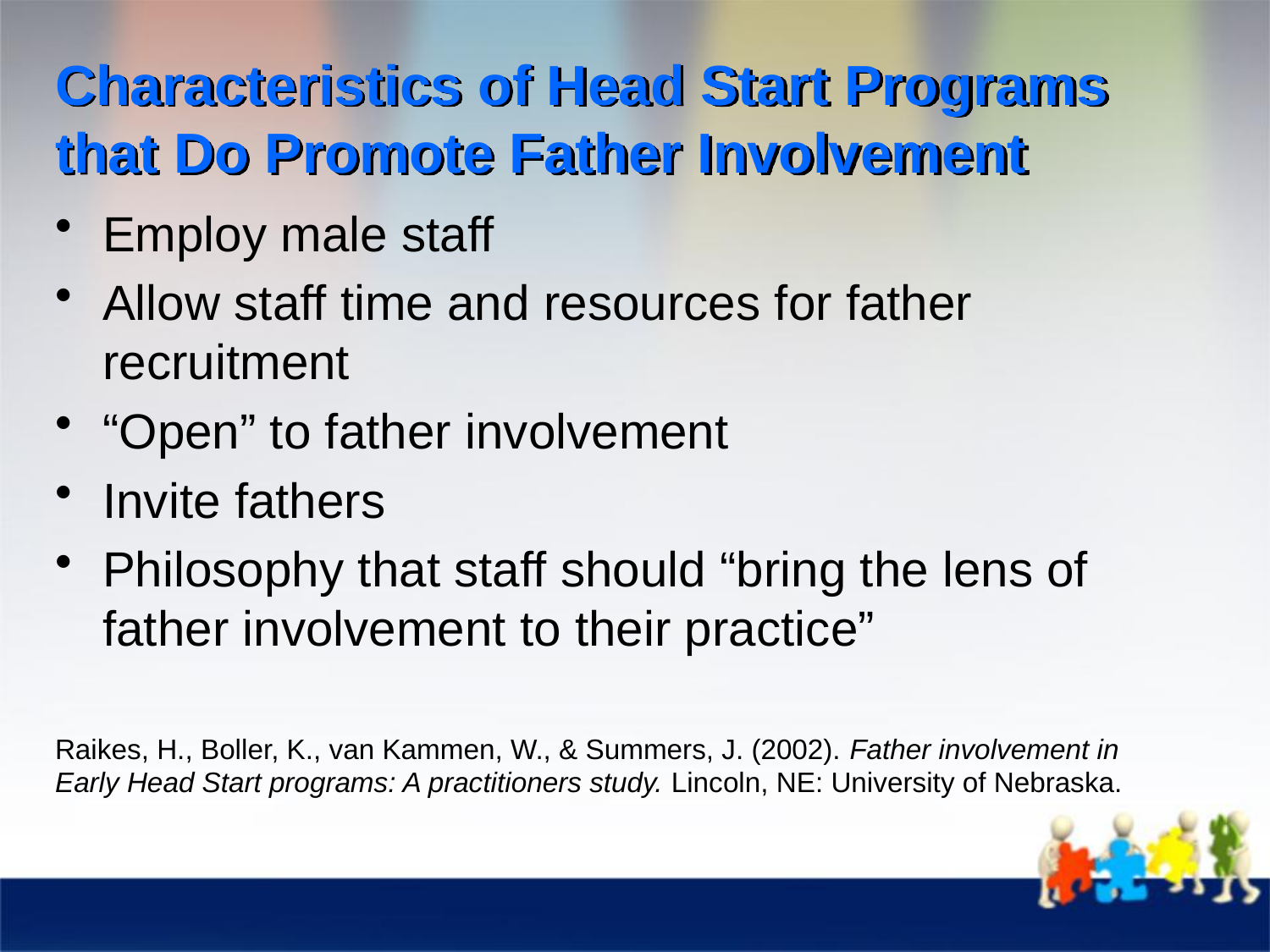

# Characteristics of Head Start Programs that Do Promote Father Involvement
Employ male staff
Allow staff time and resources for father recruitment
“Open” to father involvement
Invite fathers
Philosophy that staff should “bring the lens of father involvement to their practice”

Raikes, H., Boller, K., van Kammen, W., & Summers, J. (2002). Father involvement in Early Head Start programs: A practitioners study. Lincoln, NE: University of Nebraska.